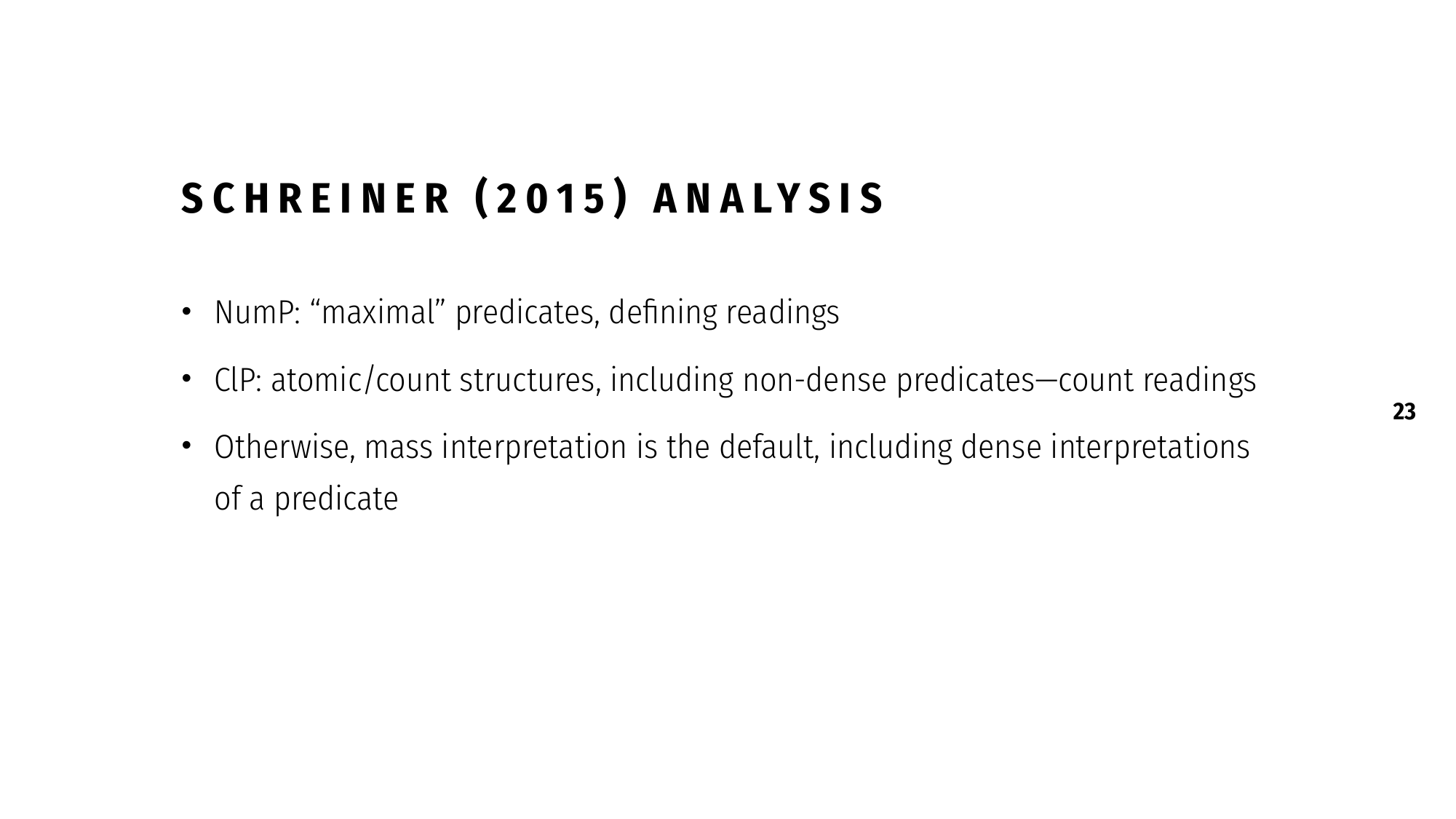

# Schreiner (2015) analysis
NumP: “maximal” predicates, defining readings
ClP: atomic/count structures, including non-dense predicates—count readings
Otherwise, mass interpretation is the default, including dense interpretations of a predicate
23